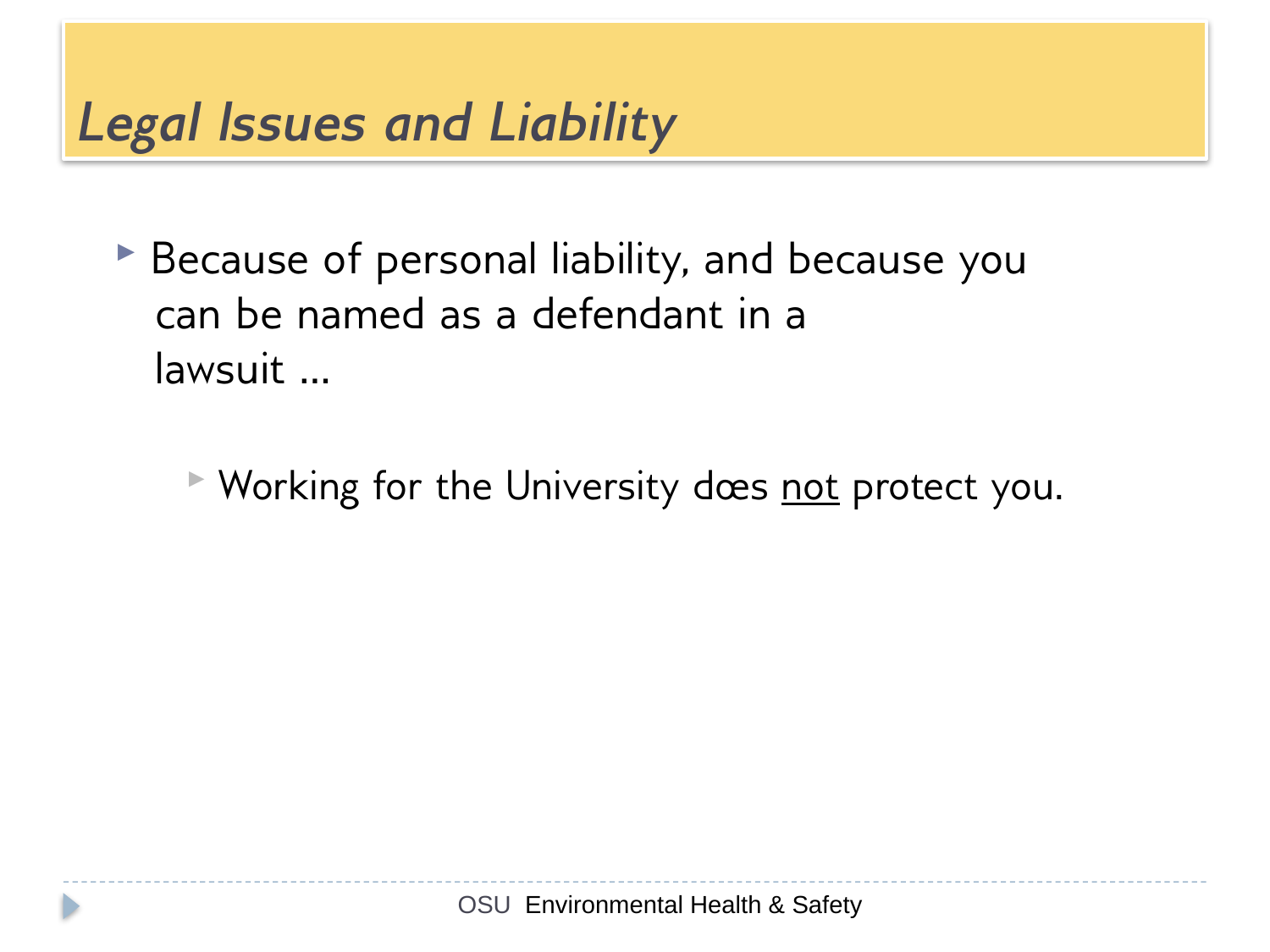

# Legal Issues and Liability
 Because of personal liability, and because you
   can be named as a defendant in a
   lawsuit …
Working for the University does not protect you.
OSU  Environmental Health & Safety